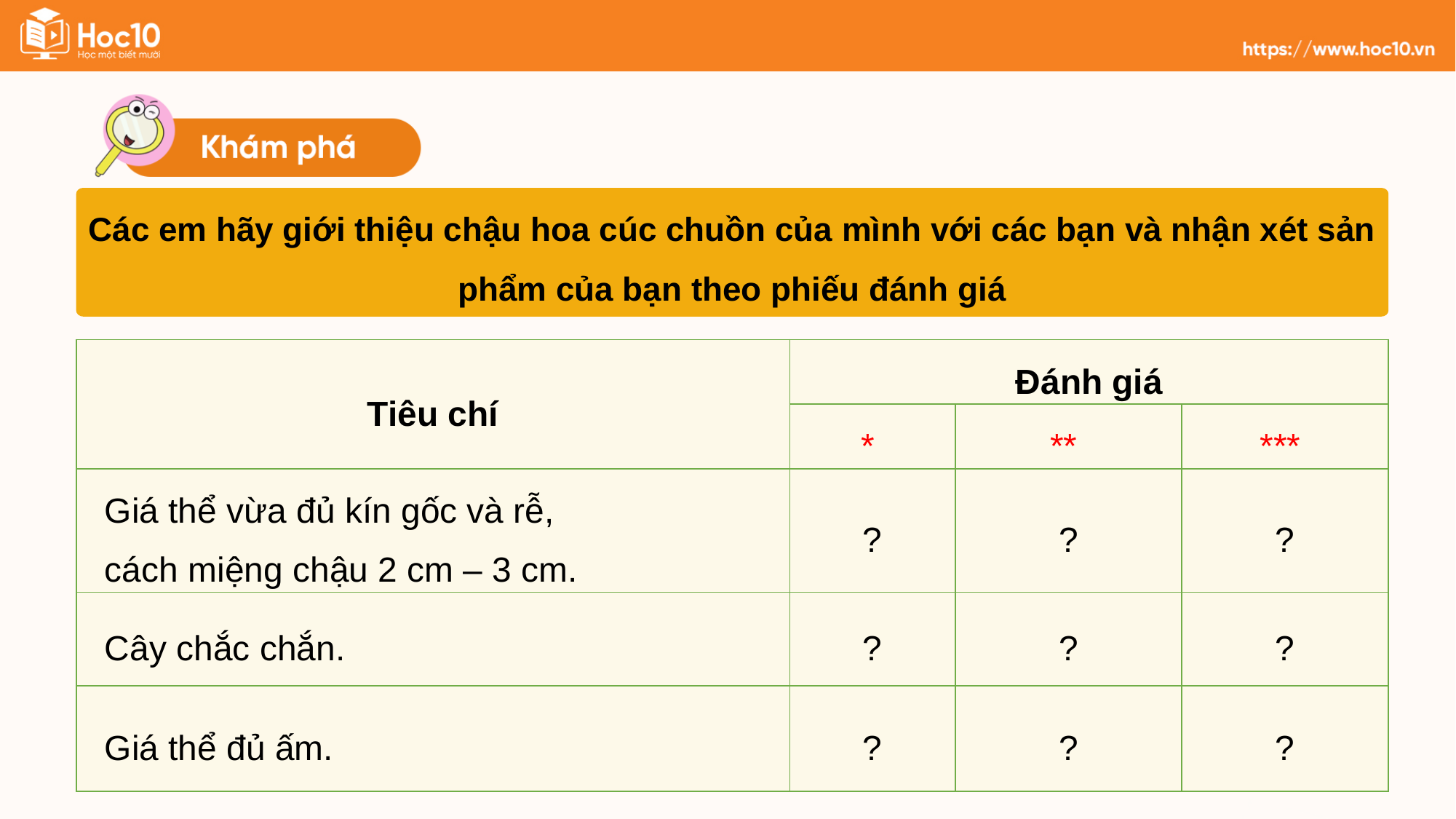

Các em hãy giới thiệu chậu hoa cúc chuồn của mình với các bạn và nhận xét sản phẩm của bạn theo phiếu đánh giá
| Tiêu chí | Đánh giá |  |  |
| --- | --- | --- | --- |
|  | \* | \*\* | \*\*\* |
| Giá thể vừa đủ kín gốc và rễ, cách miệng chậu 2 cm – 3 cm. | ? | ? | ? |
| Cây chắc chắn. | ? | ? | ? |
| Giá thể đủ ấm. | ? | ? | ? |